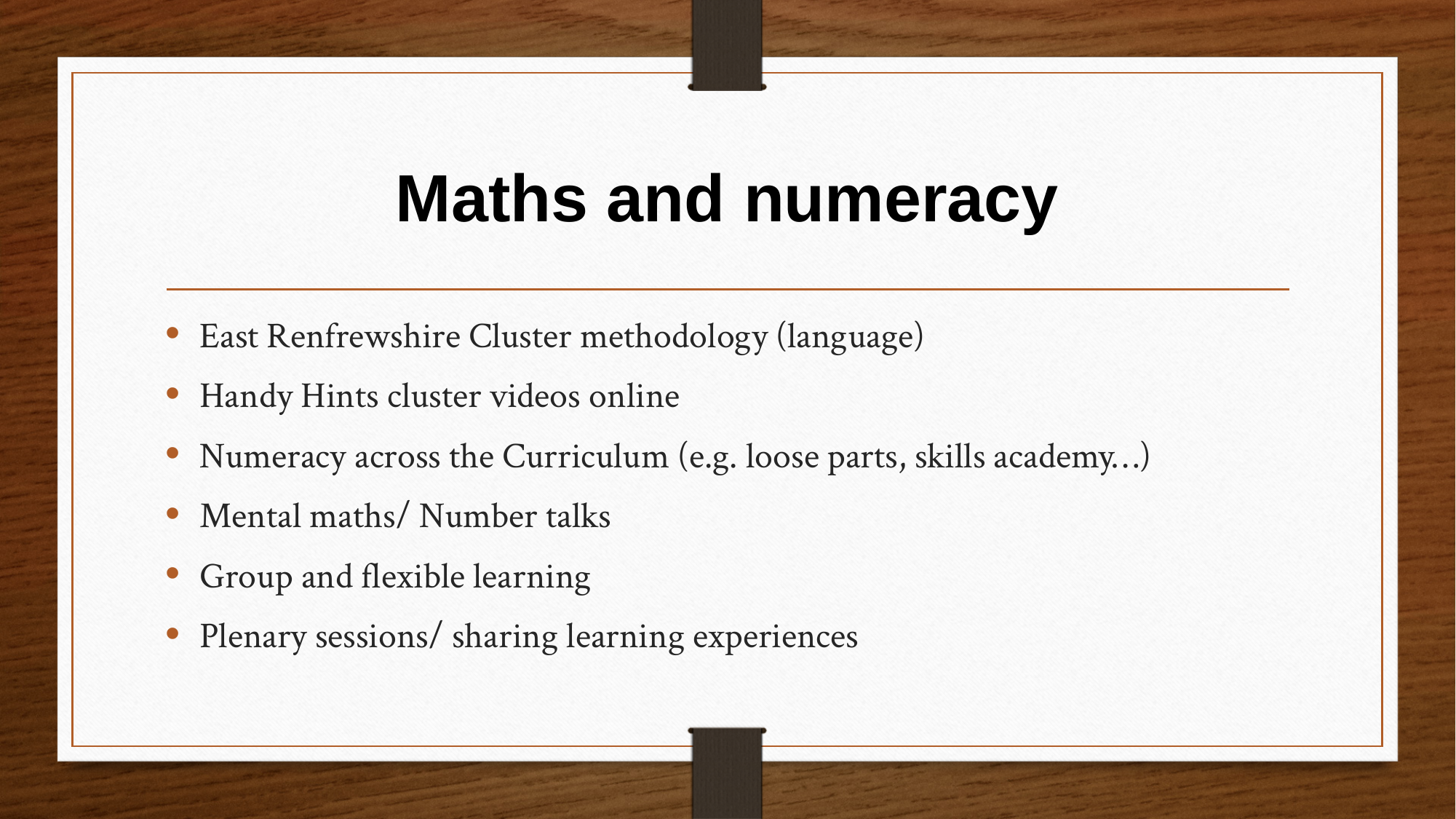

# Maths and numeracy
East Renfrewshire Cluster methodology (language)
Handy Hints cluster videos online
Numeracy across the Curriculum (e.g. loose parts, skills academy…)
Mental maths/ Number talks
Group and flexible learning
Plenary sessions/ sharing learning experiences